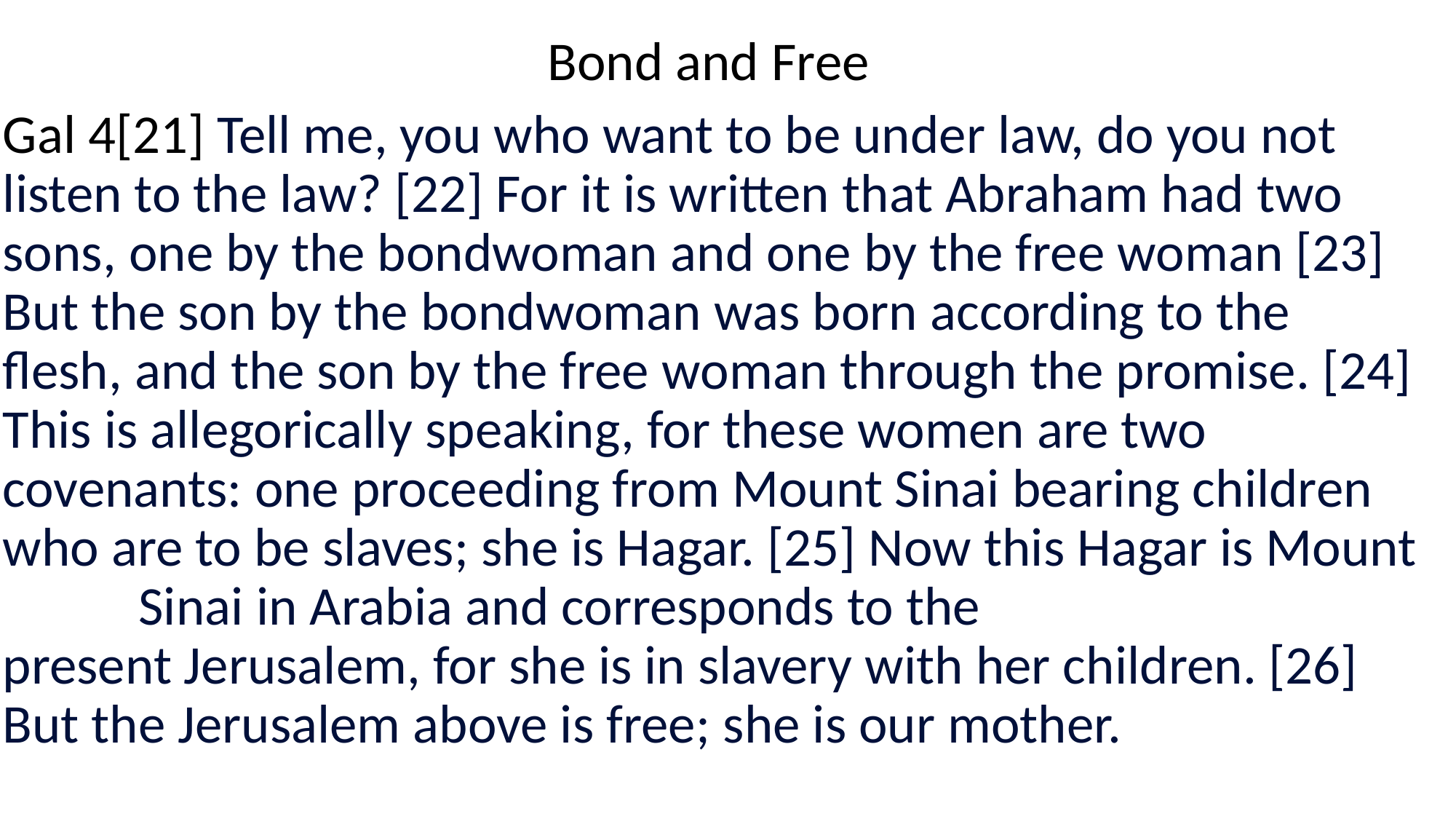

# Bond and Free
Gal 4[21] Tell me, you who want to be under law, do you not listen to the law? [22] For it is written that Abraham had two sons, one by the bondwoman and one by the free woman [23] But the son by the bondwoman was born according to the flesh, and the son by the free woman through the promise. [24] This is allegorically speaking, for these women are two covenants: one proceeding from Mount Sinai bearing children who are to be slaves; she is Hagar. [25] Now this Hagar is Mount             Sinai in Arabia and corresponds to the  present Jerusalem, for she is in slavery with her children. [26] But the Jerusalem above is free; she is our mother.